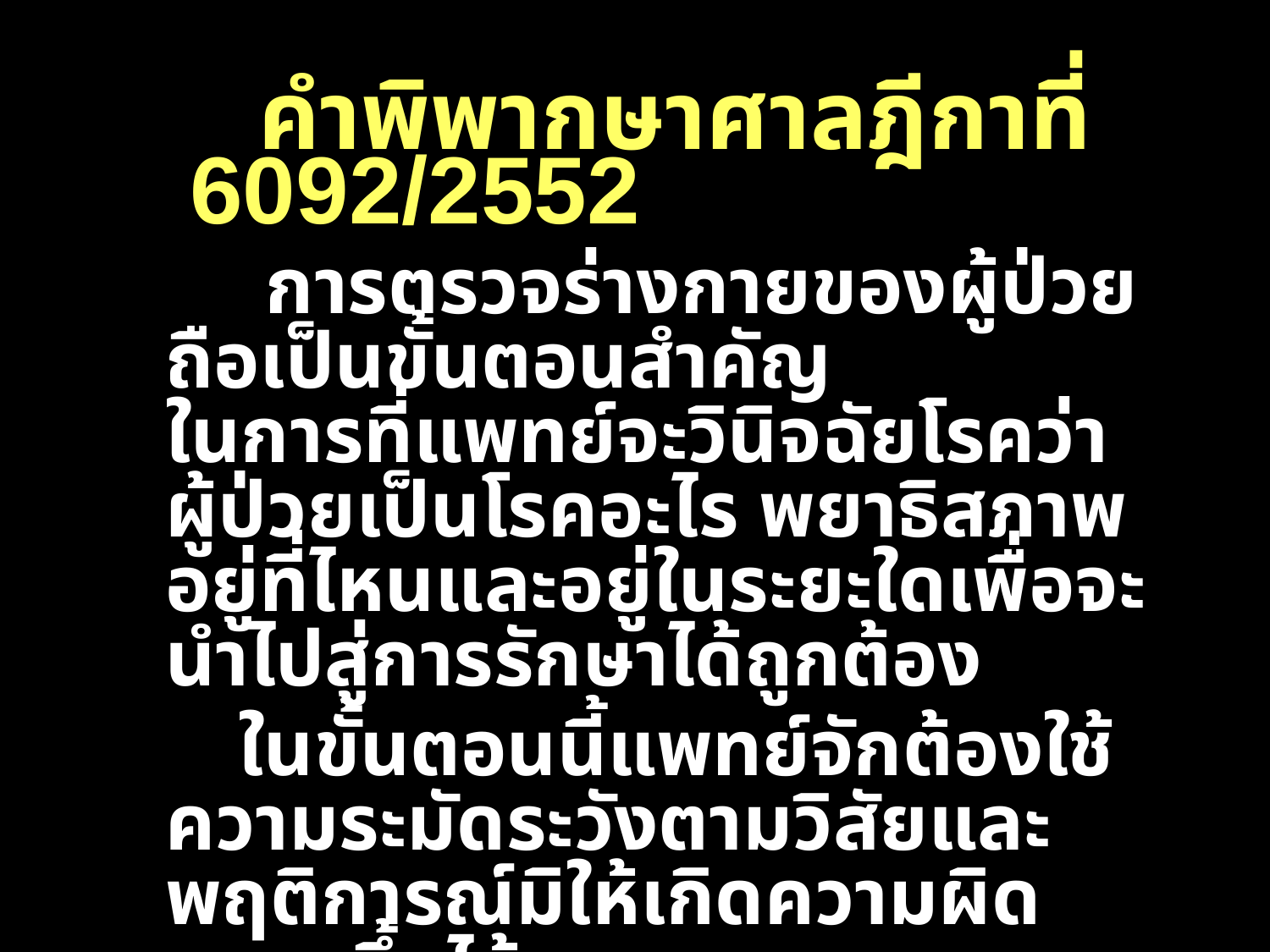

คำพิพากษาศาลฎีกาที่ 6092/2552
     การตรวจร่างกายของผู้ป่วยถือเป็นขั้นตอนสำคัญ                 ในการที่แพทย์จะวินิจฉัยโรคว่าผู้ป่วยเป็นโรคอะไร พยาธิสภาพอยู่ที่ไหนและอยู่ในระยะใดเพื่อจะนำไปสู่การรักษาได้ถูกต้อง
      ในขั้นตอนนี้แพทย์จักต้องใช้ความระมัดระวังตามวิสัยและพฤติการณ์มิให้เกิดความผิดพลาดขึ้นได้
      เพราะอาจนำมาซึ่งอันตรายที่จะเกิดแก่ร่างกายหรือชีวิตของผู้ป่วยในขั้นตอนการรักษาที่ต่อเนื่องกัน
139